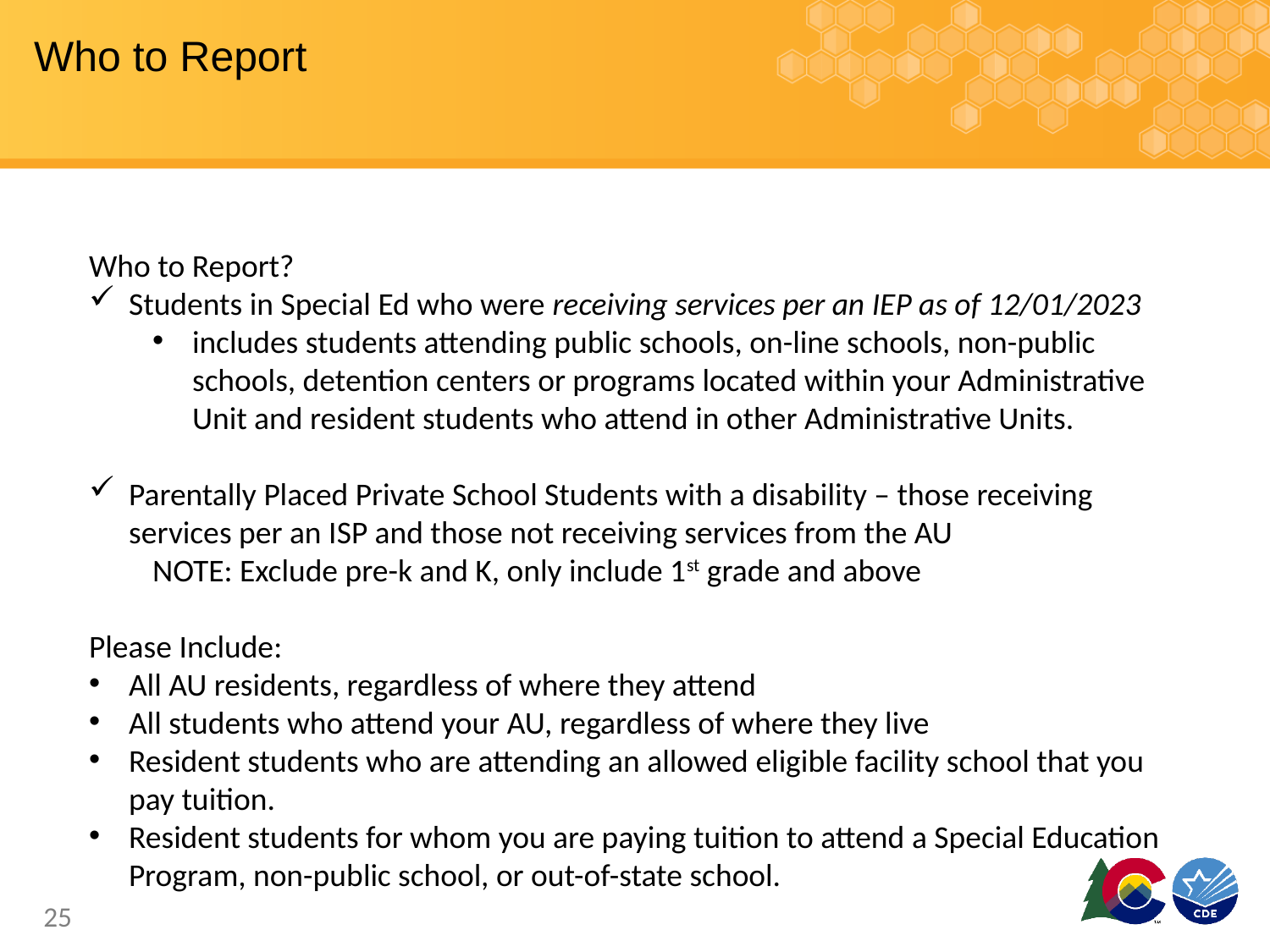

# Who to Report
Who to Report?
Students in Special Ed who were receiving services per an IEP as of 12/01/2023
includes students attending public schools, on-line schools, non-public schools, detention centers or programs located within your Administrative Unit and resident students who attend in other Administrative Units.

Parentally Placed Private School Students with a disability – those receiving services per an ISP and those not receiving services from the AU
NOTE: Exclude pre-k and K, only include 1st grade and above

Please Include:
All AU residents, regardless of where they attend
All students who attend your AU, regardless of where they live
Resident students who are attending an allowed eligible facility school that you pay tuition.
Resident students for whom you are paying tuition to attend a Special Education Program, non-public school, or out-of-state school.

25